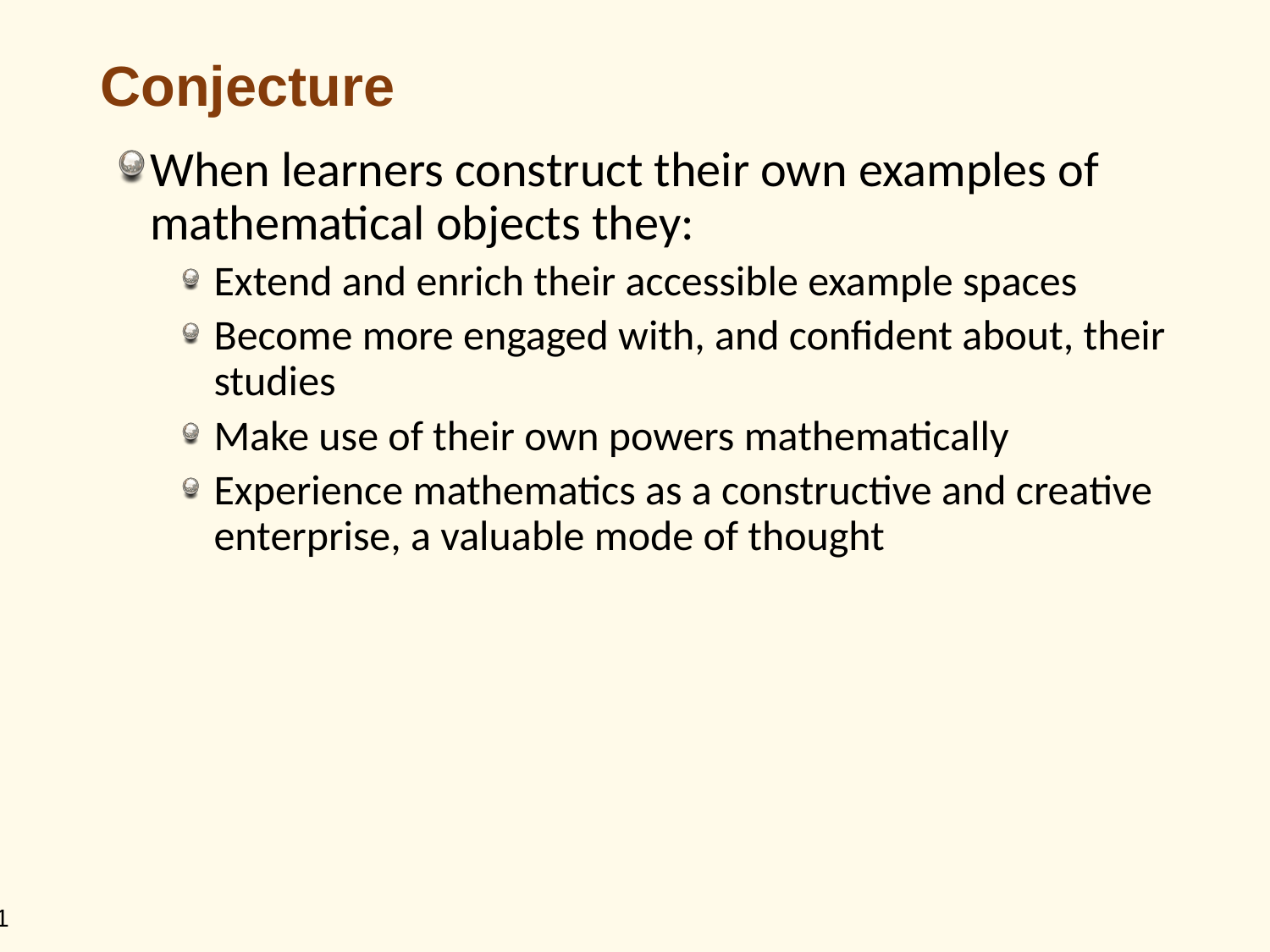

# Conjecture
When learners construct their own examples of mathematical objects they:
Extend and enrich their accessible example spaces
Become more engaged with, and confident about, their studies
Make use of their own powers mathematically
Experience mathematics as a constructive and creative enterprise, a valuable mode of thought